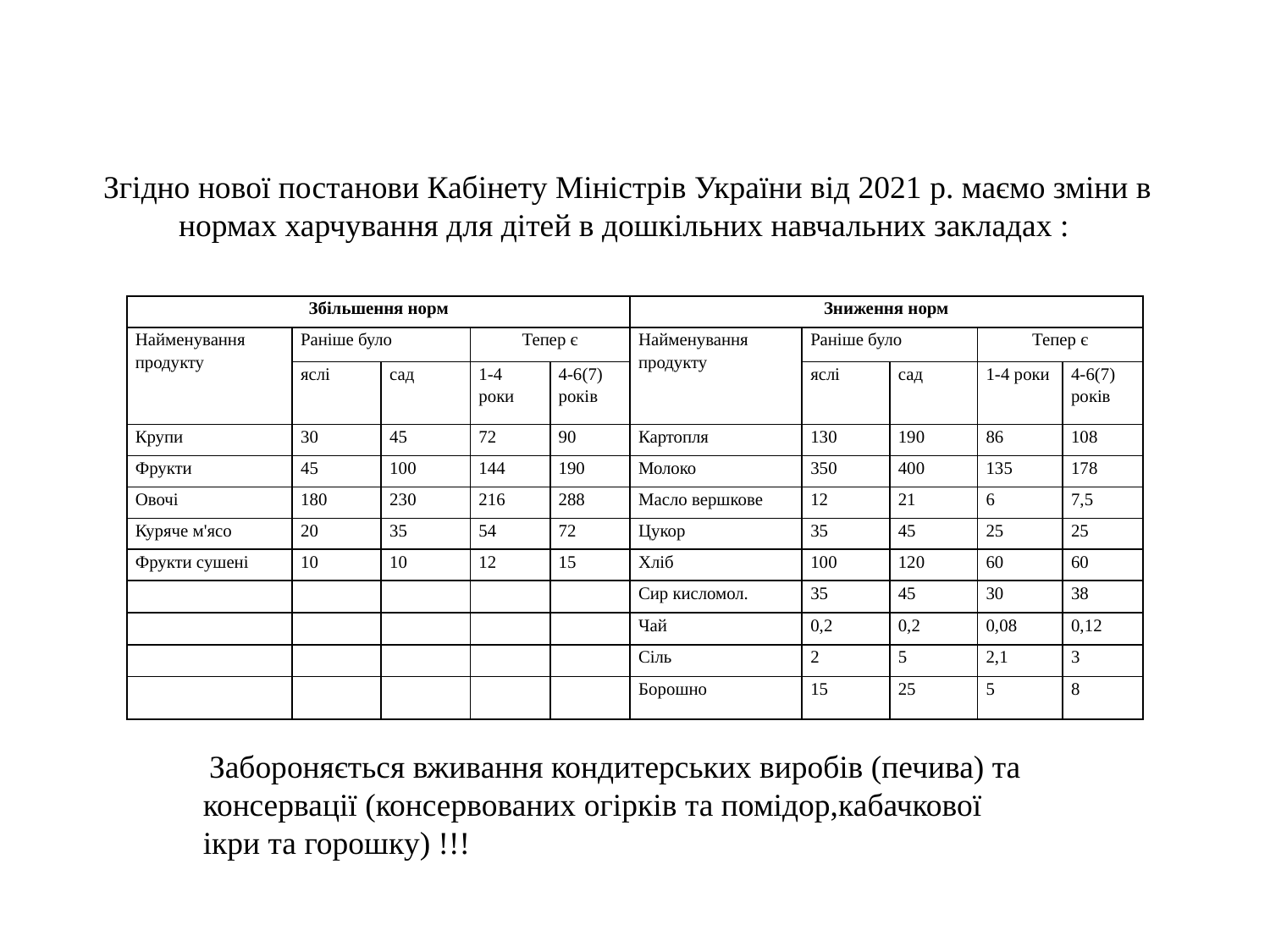

# Згідно нової постанови Кабінету Міністрів України від 2021 р. маємо зміни в нормах харчування для дітей в дошкільних навчальних закладах :
| Збільшення норм |  |  |  |  | Зниження норм |  |  |  |  |
| --- | --- | --- | --- | --- | --- | --- | --- | --- | --- |
| Найменування продукту | Раніше було |  | Тепер є |  | Найменування продукту | Раніше було |  | Тепер є |  |
|  | яслі | сад | 1-4 роки | 4-6(7) років |  | яслі | сад | 1-4 роки | 4-6(7) років |
| Крупи | 30 | 45 | 72 | 90 | Картопля | 130 | 190 | 86 | 108 |
| Фрукти | 45 | 100 | 144 | 190 | Молоко | 350 | 400 | 135 | 178 |
| Овочі | 180 | 230 | 216 | 288 | Масло вершкове | 12 | 21 | 6 | 7,5 |
| Куряче м'ясо | 20 | 35 | 54 | 72 | Цукор | 35 | 45 | 25 | 25 |
| Фрукти сушені | 10 | 10 | 12 | 15 | Хліб | 100 | 120 | 60 | 60 |
|  |  |  |  |  | Сир кисломол. | 35 | 45 | 30 | 38 |
|  |  |  |  |  | Чай | 0,2 | 0,2 | 0,08 | 0,12 |
|  |  |  |  |  | Сіль | 2 | 5 | 2,1 | 3 |
|  |  |  |  |  | Борошно | 15 | 25 | 5 | 8 |
 Забороняється вживання кондитерських виробів (печива) та консервації (консервованих огірків та помідор,кабачкової ікри та горошку) !!!